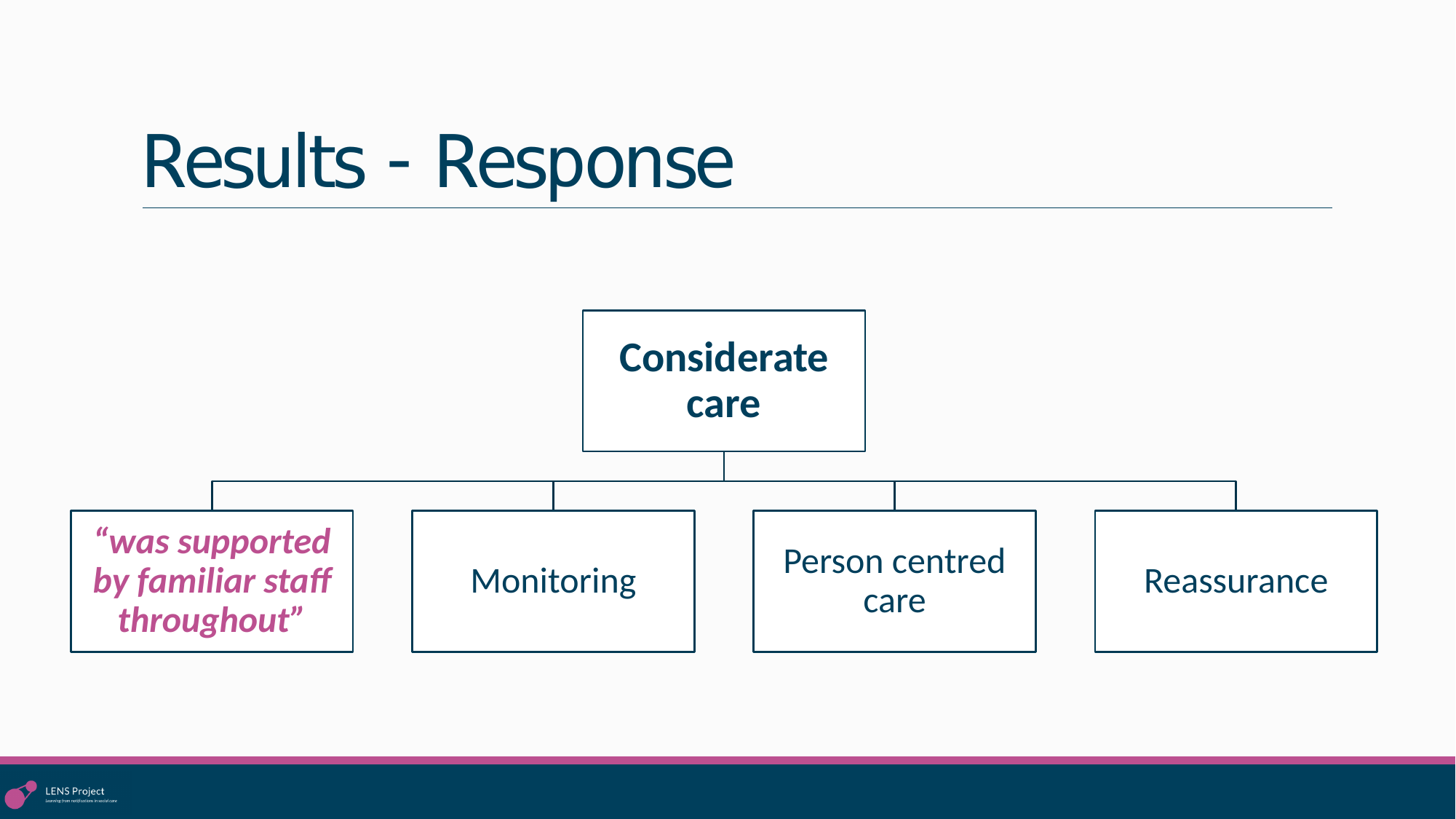

# Results - Response
Considerate care
“was supported by familiar staff throughout”
Monitoring
Person centred care
Reassurance